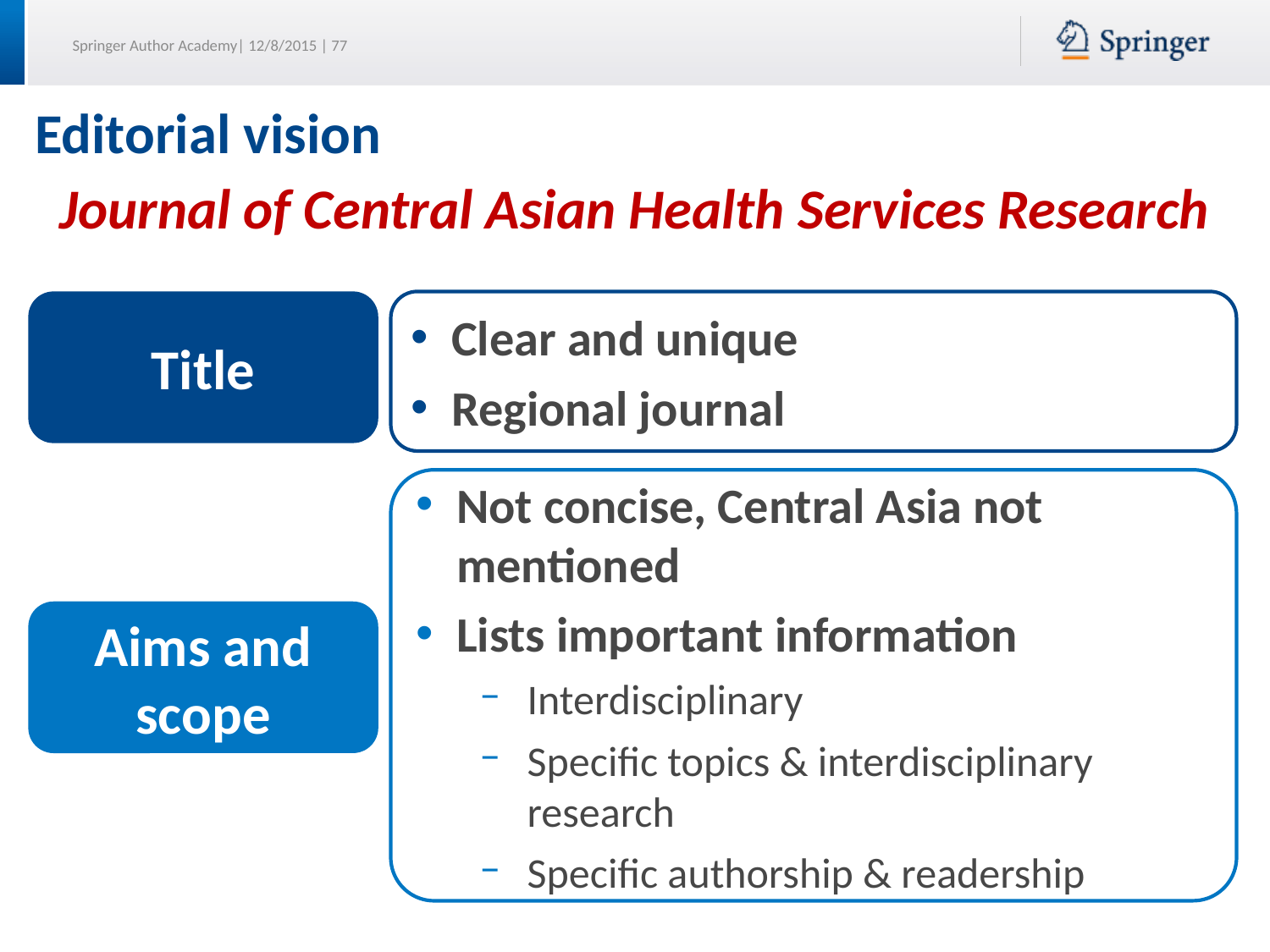

# Editorial vision
Journal of Central Asian Health Services Research
Title
Clear and unique
Regional journal
Not concise, Central Asia not mentioned
Lists important information
Interdisciplinary
Specific topics & interdisciplinary research
Specific authorship & readership
Aims and scope